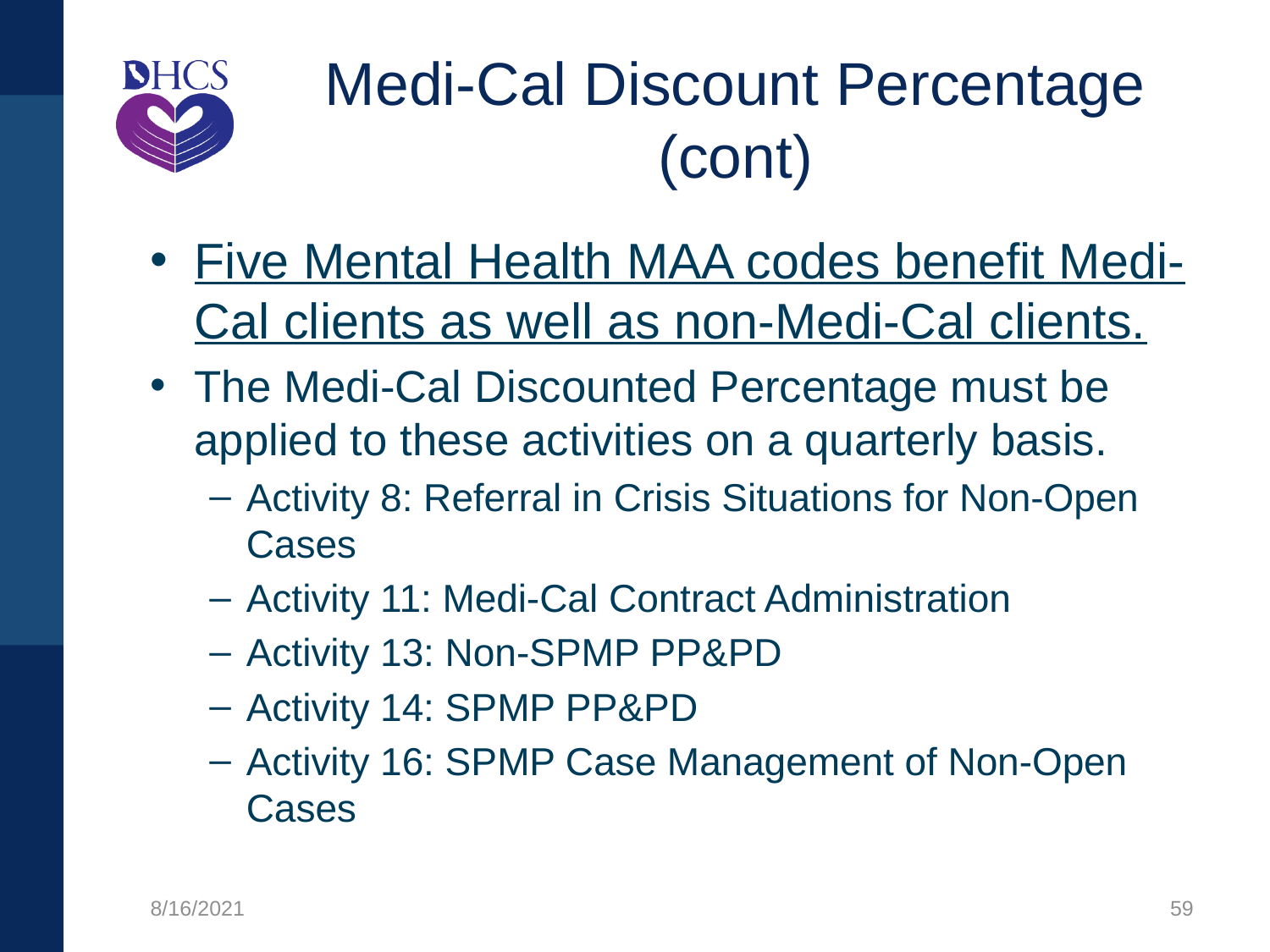

# Medi-Cal Discount Percentage (cont)
Five Mental Health MAA codes benefit Medi-Cal clients as well as non-Medi-Cal clients.
The Medi-Cal Discounted Percentage must be applied to these activities on a quarterly basis.
Activity 8: Referral in Crisis Situations for Non-Open Cases
Activity 11: Medi-Cal Contract Administration
Activity 13: Non-SPMP PP&PD
Activity 14: SPMP PP&PD
Activity 16: SPMP Case Management of Non-Open Cases
8/16/2021
59